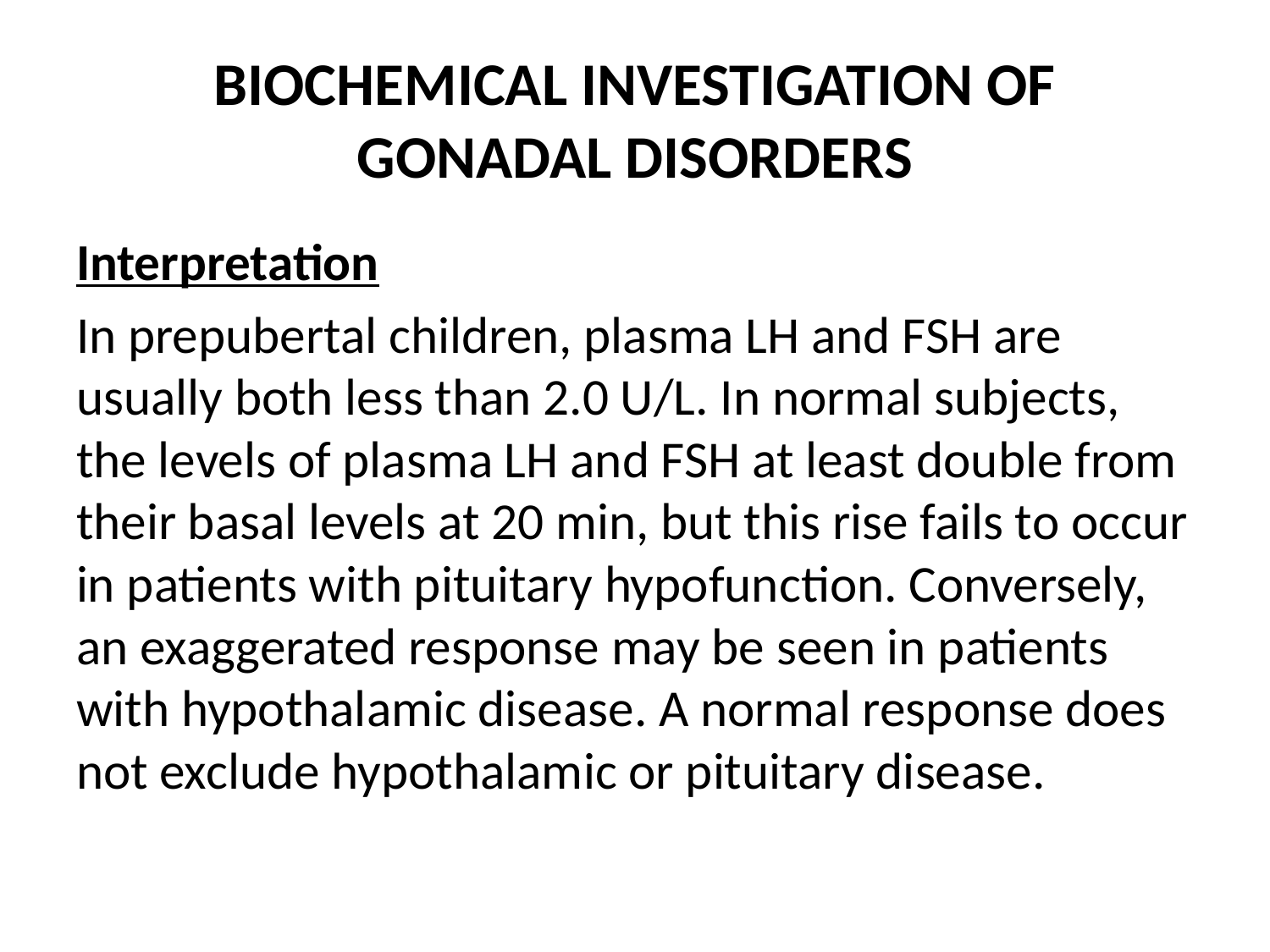

# BIOCHEMICAL INVESTIGATION OF GONADAL DISORDERS
Interpretation
In prepubertal children, plasma LH and FSH are usually both less than 2.0 U/L. In normal subjects, the levels of plasma LH and FSH at least double from their basal levels at 20 min, but this rise fails to occur in patients with pituitary hypofunction. Conversely, an exaggerated response may be seen in patients with hypothalamic disease. A normal response does not exclude hypothalamic or pituitary disease.